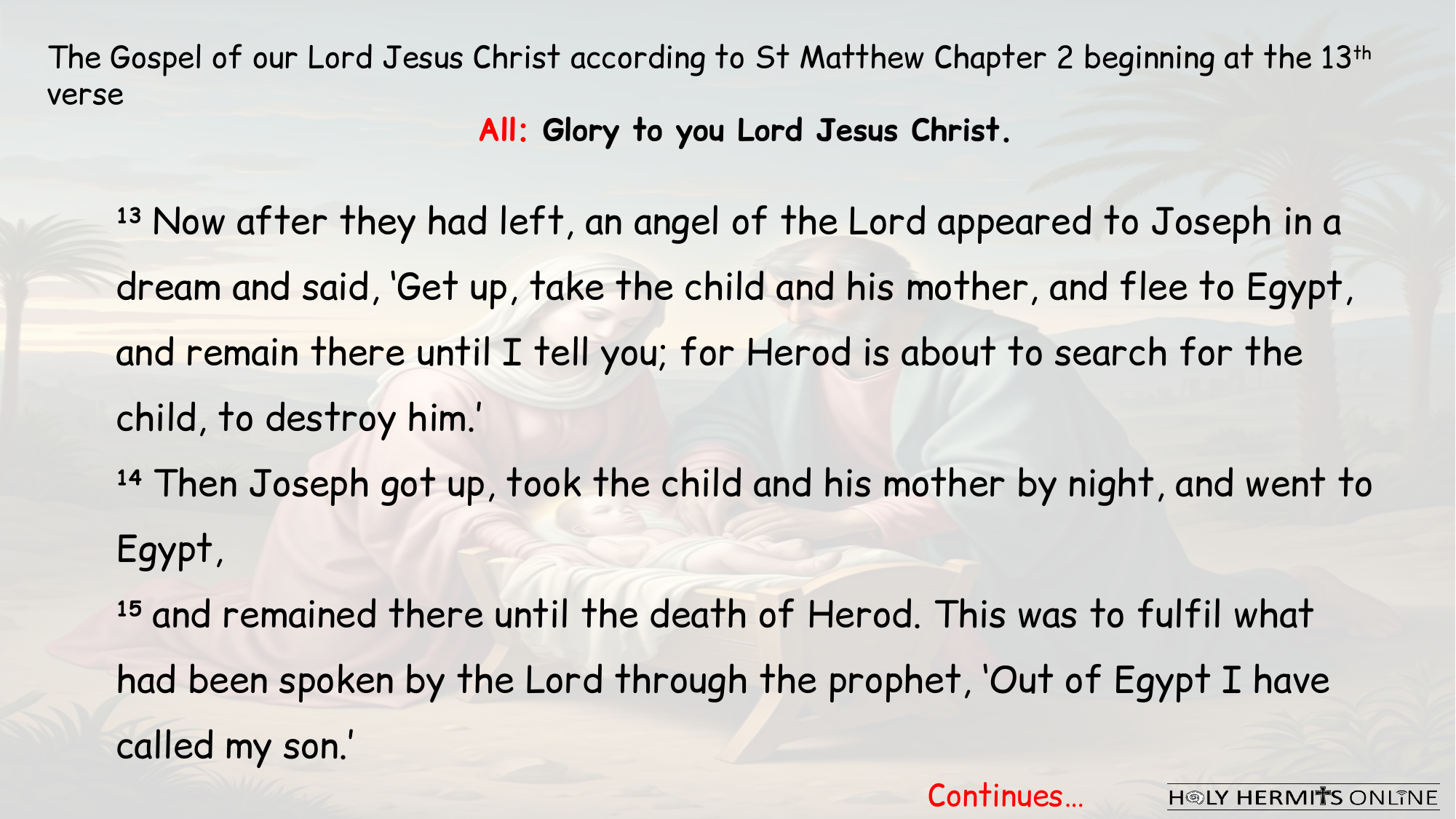

The Gospel of our Lord Jesus Christ according to St Matthew Chapter 2 beginning at the 13th verse
All: Glory to you Lord Jesus Christ.
13 Now after they had left, an angel of the Lord appeared to Joseph in a dream and said, ‘Get up, take the child and his mother, and flee to Egypt, and remain there until I tell you; for Herod is about to search for the child, to destroy him.’
14 Then Joseph got up, took the child and his mother by night, and went to Egypt,
15 and remained there until the death of Herod. This was to fulfil what had been spoken by the Lord through the prophet, ‘Out of Egypt I have called my son.’
Continues…